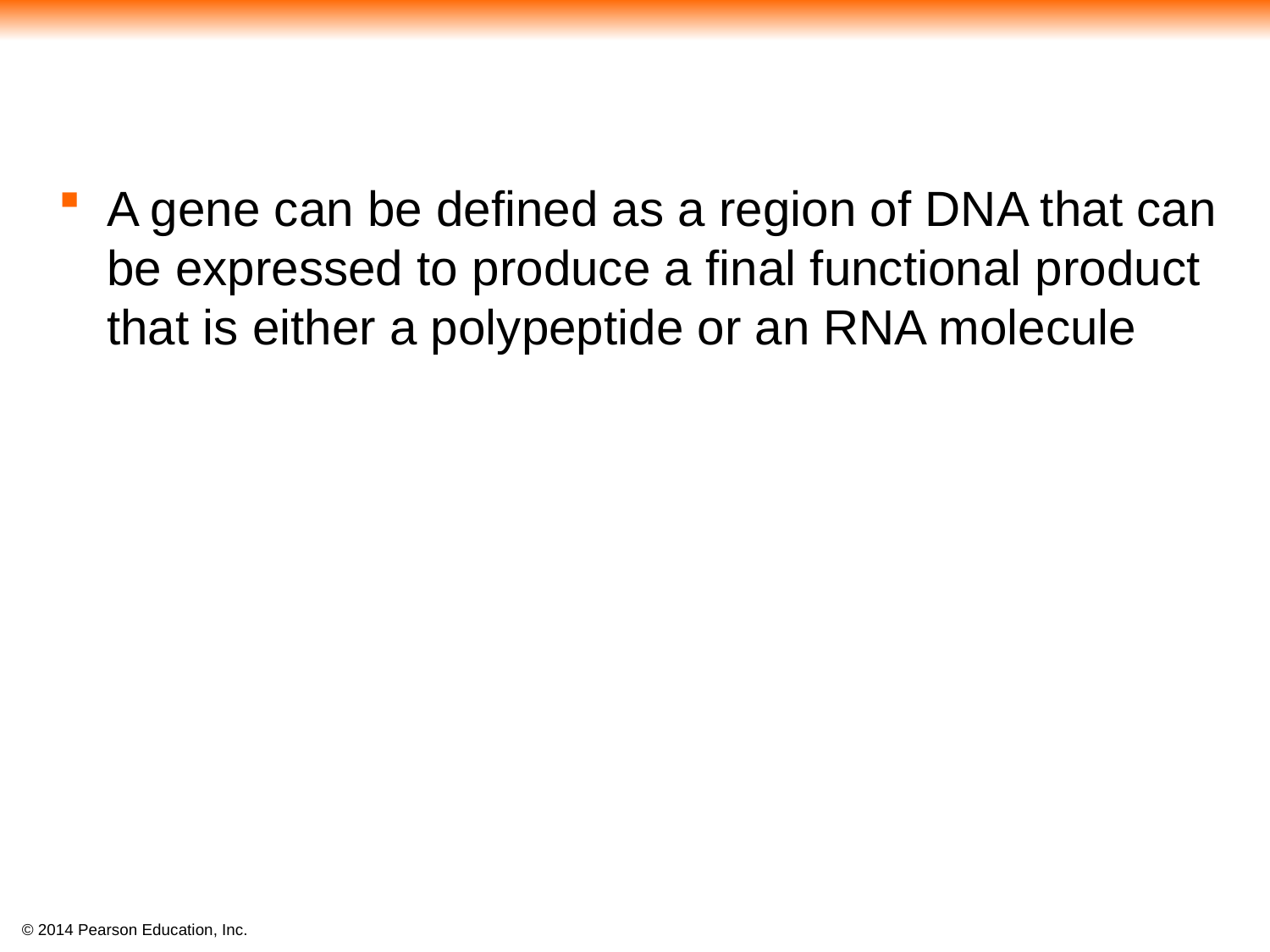

#
A gene can be defined as a region of DNA that can be expressed to produce a final functional product that is either a polypeptide or an RNA molecule